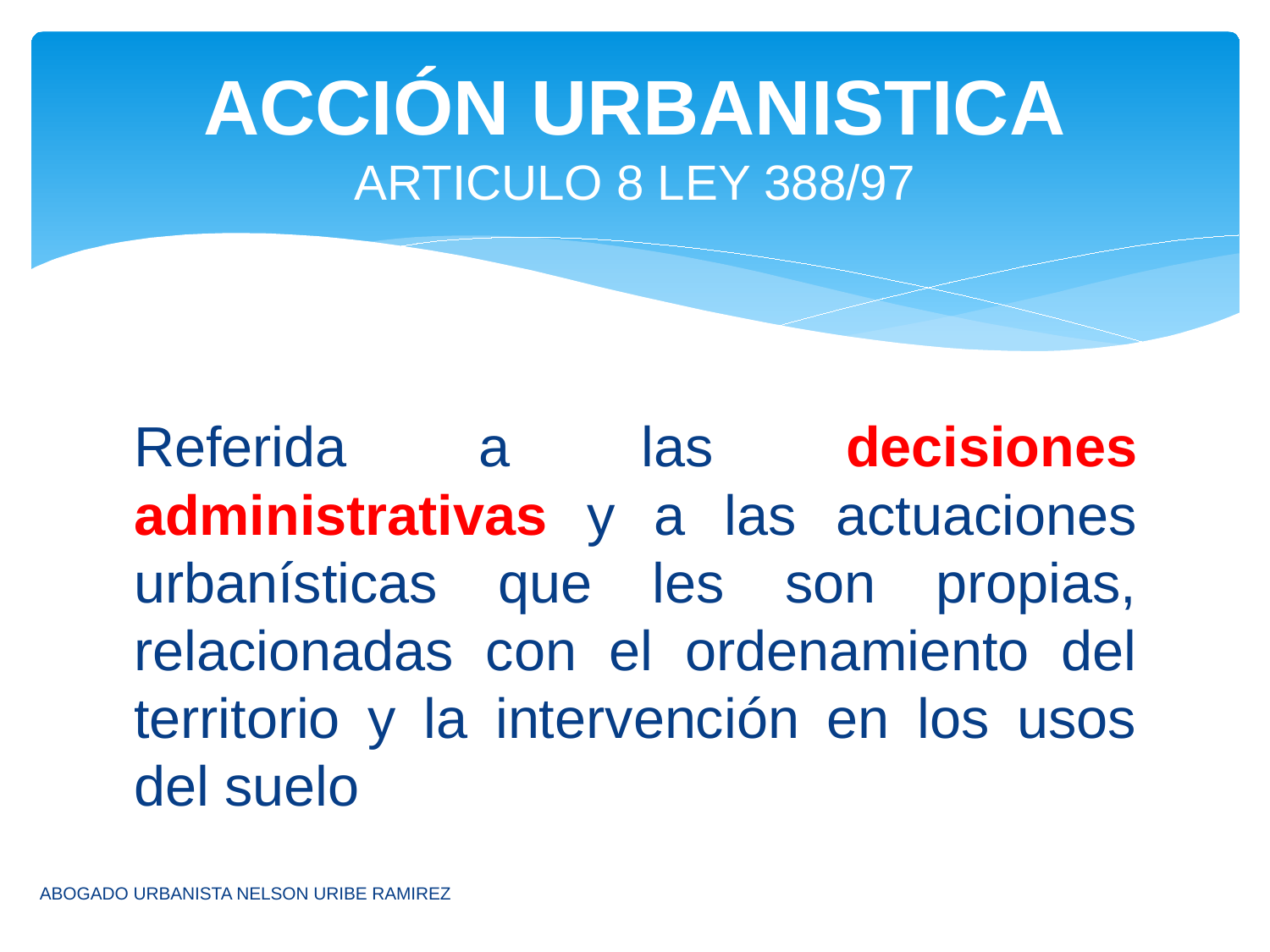

# ACCIÓN URBANISTICA ARTICULO 8 LEY 388/97
Referida a las decisiones administrativas y a las actuaciones urbanísticas que les son propias, relacionadas con el ordenamiento del territorio y la intervención en los usos del suelo
ABOGADO URBANISTA NELSON URIBE RAMIREZ